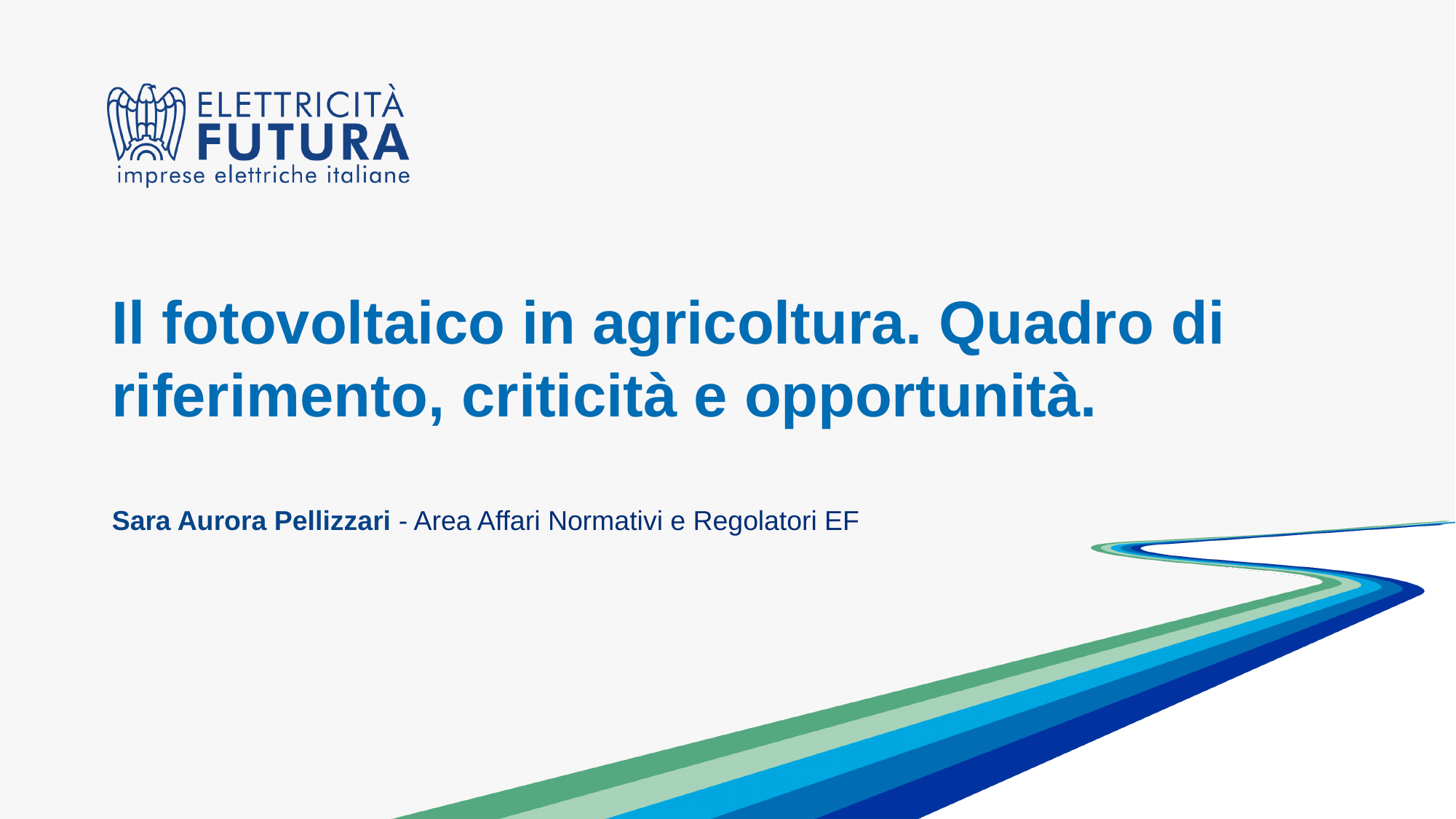

Il fotovoltaico in agricoltura. Quadro di riferimento, criticità e opportunità.
Sara Aurora Pellizzari - Area Affari Normativi e Regolatori EF